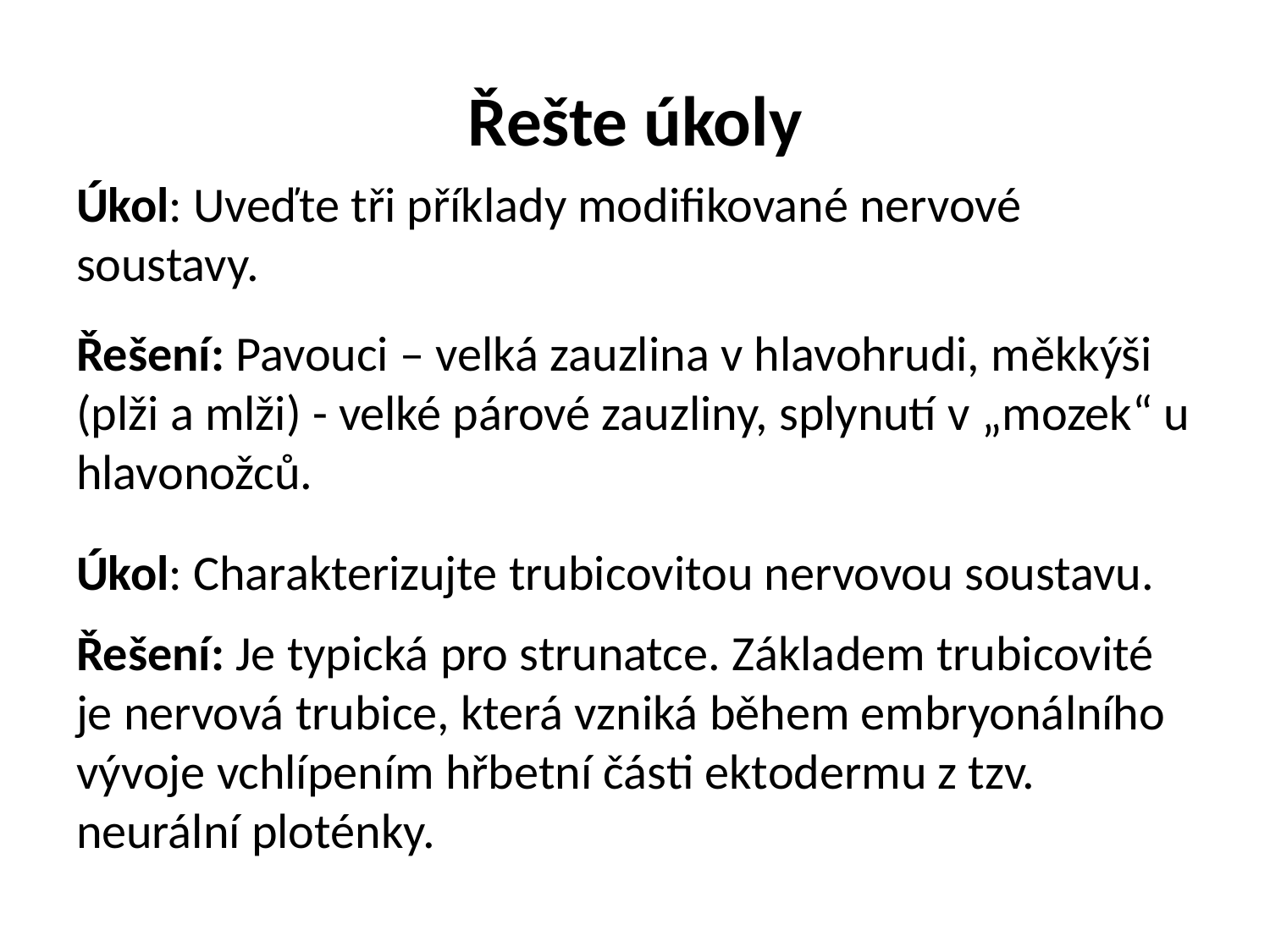

# Řešte úkoly
Úkol: Uveďte tři příklady modifikované nervové  soustavy.
Řešení: Pavouci – velká zauzlina v hlavohrudi, měkkýši (plži a mlži) - velké párové zauzliny, splynutí v „mozek“ u hlavonožců.
Úkol: Charakterizujte trubicovitou nervovou soustavu.
Řešení: Je typická pro strunatce. Základem trubicovité je nervová trubice, která vzniká během embryonálního vývoje vchlípením hřbetní části ektodermu z tzv. neurální ploténky.